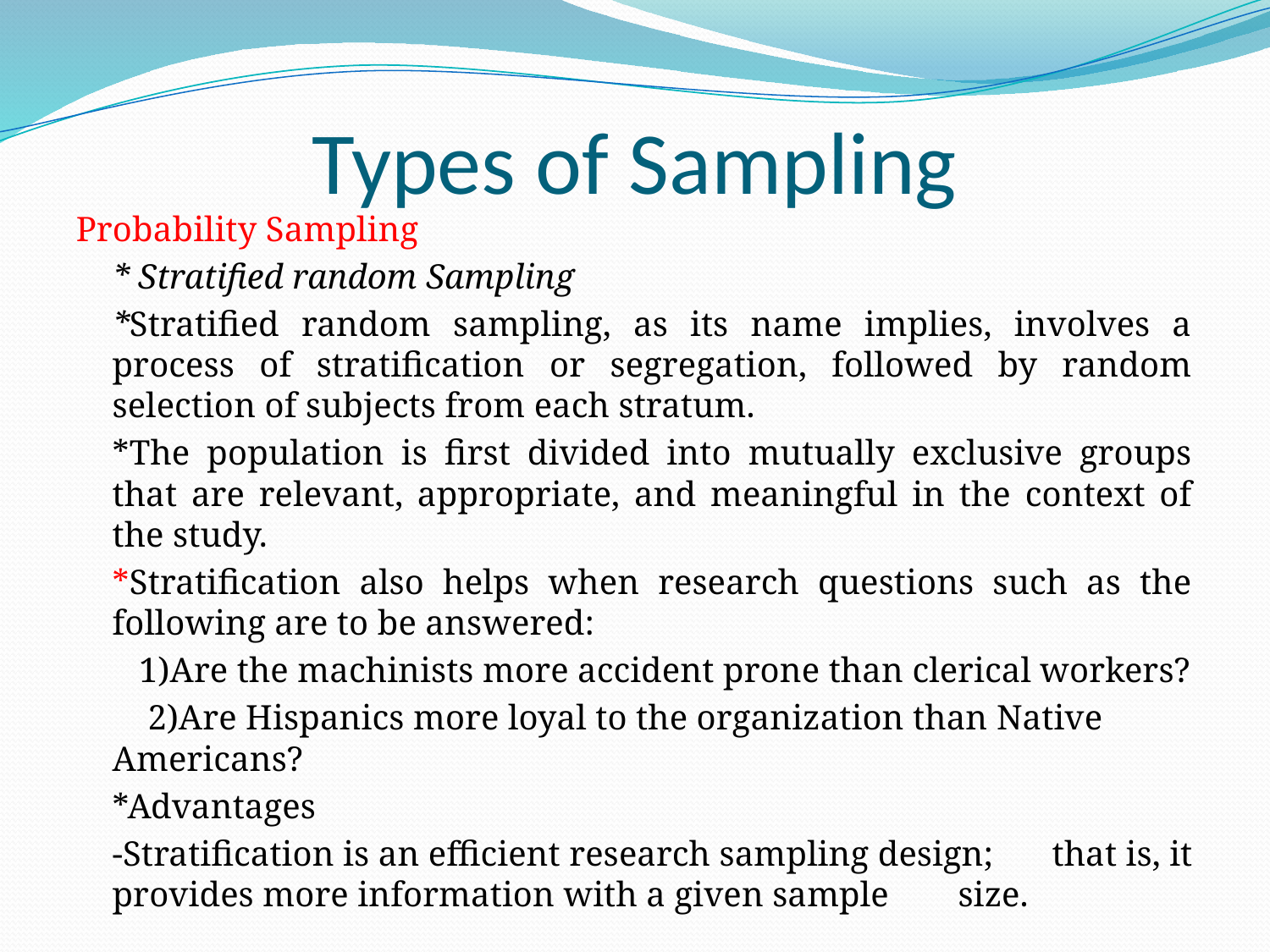

# Types of Sampling
Probability Sampling
	* Stratified random Sampling
		*Stratified random sampling, as its name implies, involves a process of stratification or segregation, followed by random selection of subjects from each stratum.
		*The population is first divided into mutually exclusive groups that are relevant, appropriate, and meaningful in the context of the study.
		*Stratification also helps when research questions such as the following are to be answered:
		   1)Are the machinists more accident prone than clerical workers?
		    2)Are Hispanics more loyal to the organization than Native Americans?
		*Advantages
			-Stratification is an efficient research sampling design; 		that is, it provides more information with a given sample 		size.